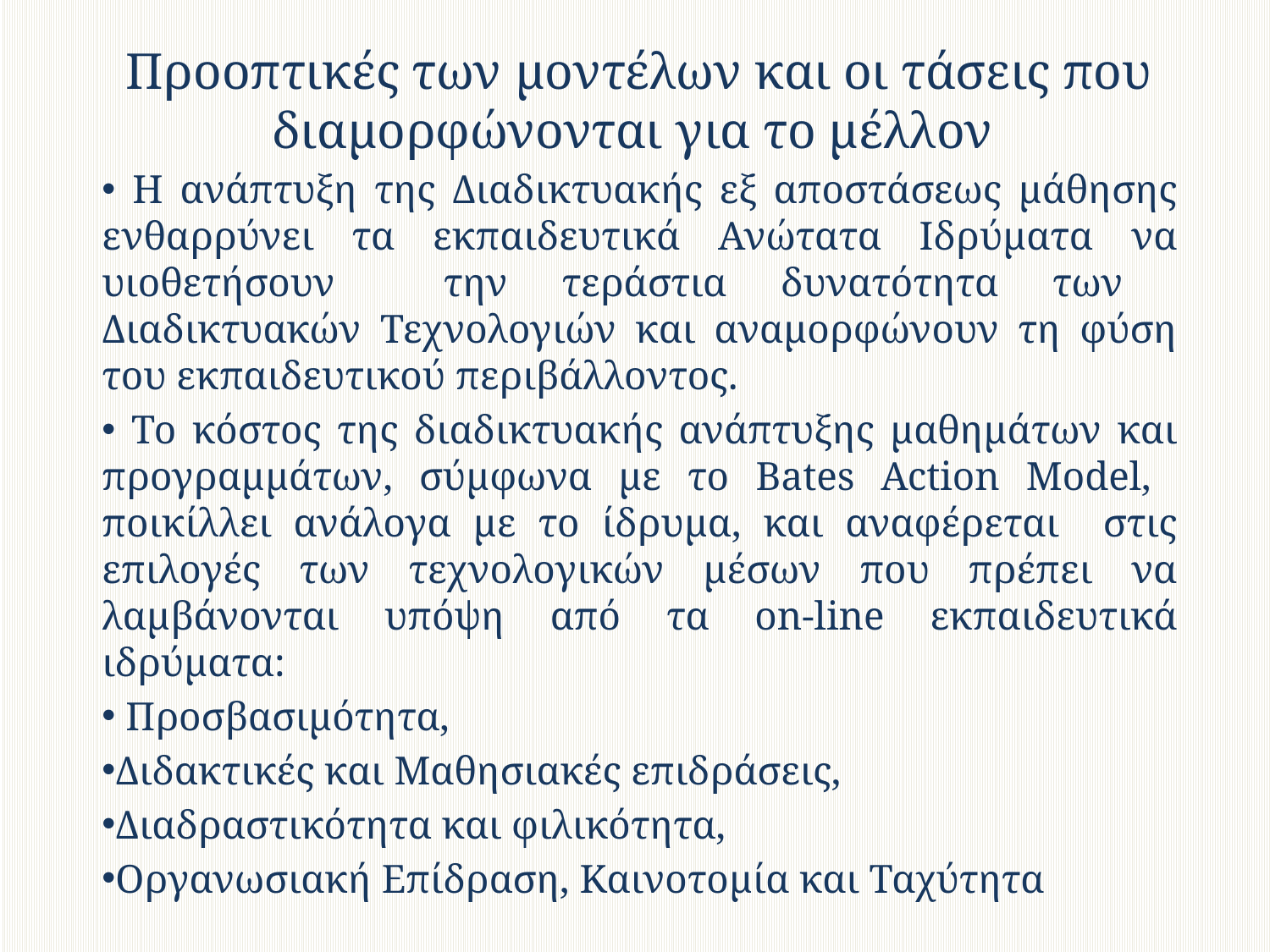

# Προοπτικές των μοντέλων και οι τάσεις που διαμορφώνονται για το μέλλον
 Η ανάπτυξη της Διαδικτυακής εξ αποστάσεως μάθησης ενθαρρύνει τα εκπαιδευτικά Ανώτατα Ιδρύματα να υιοθετήσουν  την τεράστια δυνατότητα των  Διαδικτυακών Τεχνολογιών και αναμορφώνουν τη φύση του εκπαιδευτικού περιβάλλοντος.
 Το κόστος της διαδικτυακής ανάπτυξης μαθημάτων και προγραμμάτων, σύμφωνα με το Bates Action Model,  ποικίλλει ανάλογα με το ίδρυμα, και αναφέρεται  στις επιλογές των τεχνολογικών μέσων που πρέπει να λαμβάνονται υπόψη από τα on-line εκπαιδευτικά ιδρύματα:
 Προσβασιμότητα,
Διδακτικές και Μαθησιακές επιδράσεις,
Διαδραστικότητα και φιλικότητα,
Οργανωσιακή Επίδραση, Καινοτομία και Ταχύτητα